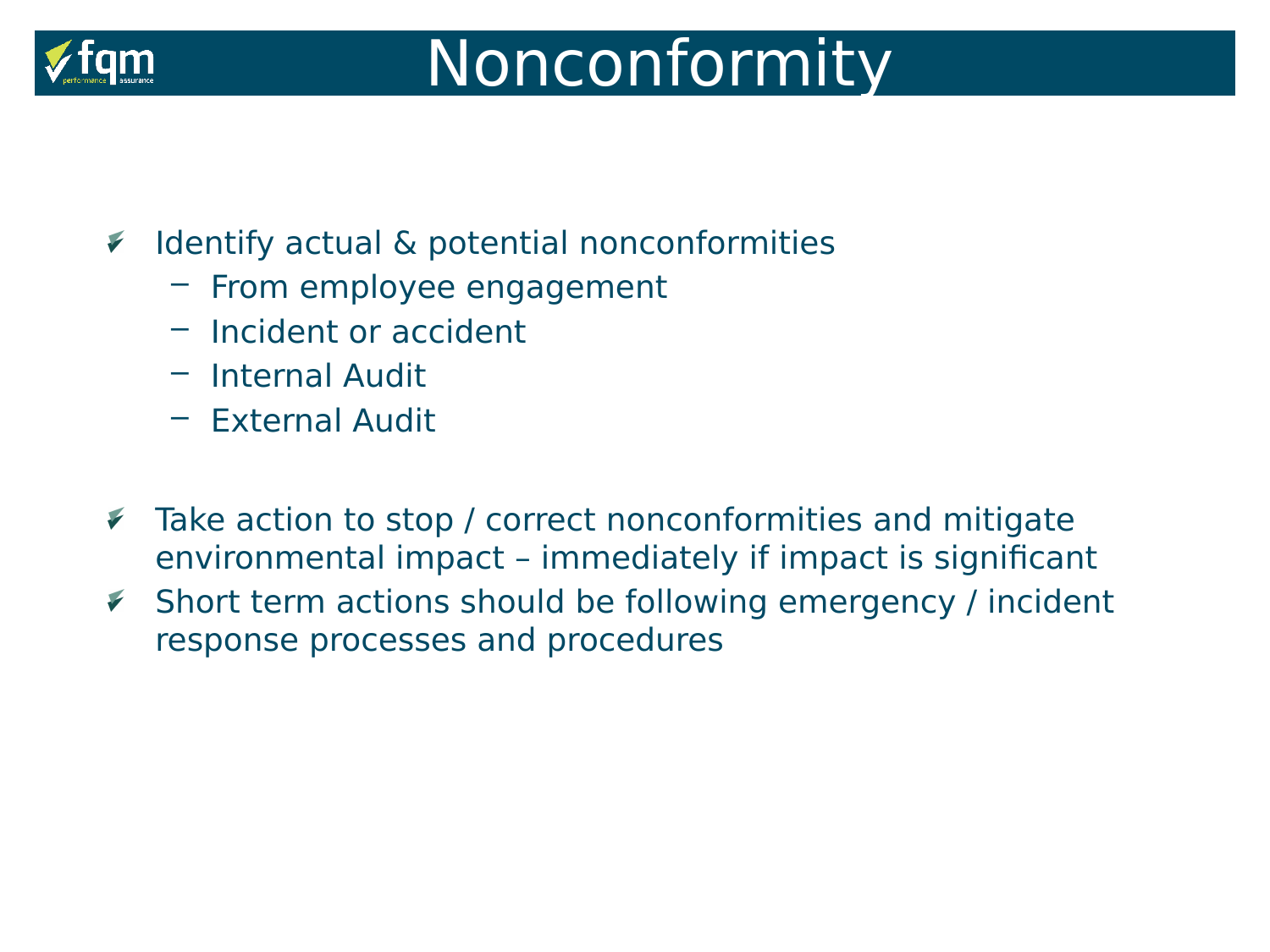

Nonconformity
Identify actual & potential nonconformities
From employee engagement
Incident or accident
Internal Audit
External Audit

Take action to stop / correct nonconformities and mitigate environmental impact – immediately if impact is significant
Short term actions should be following emergency / incident response processes and procedures